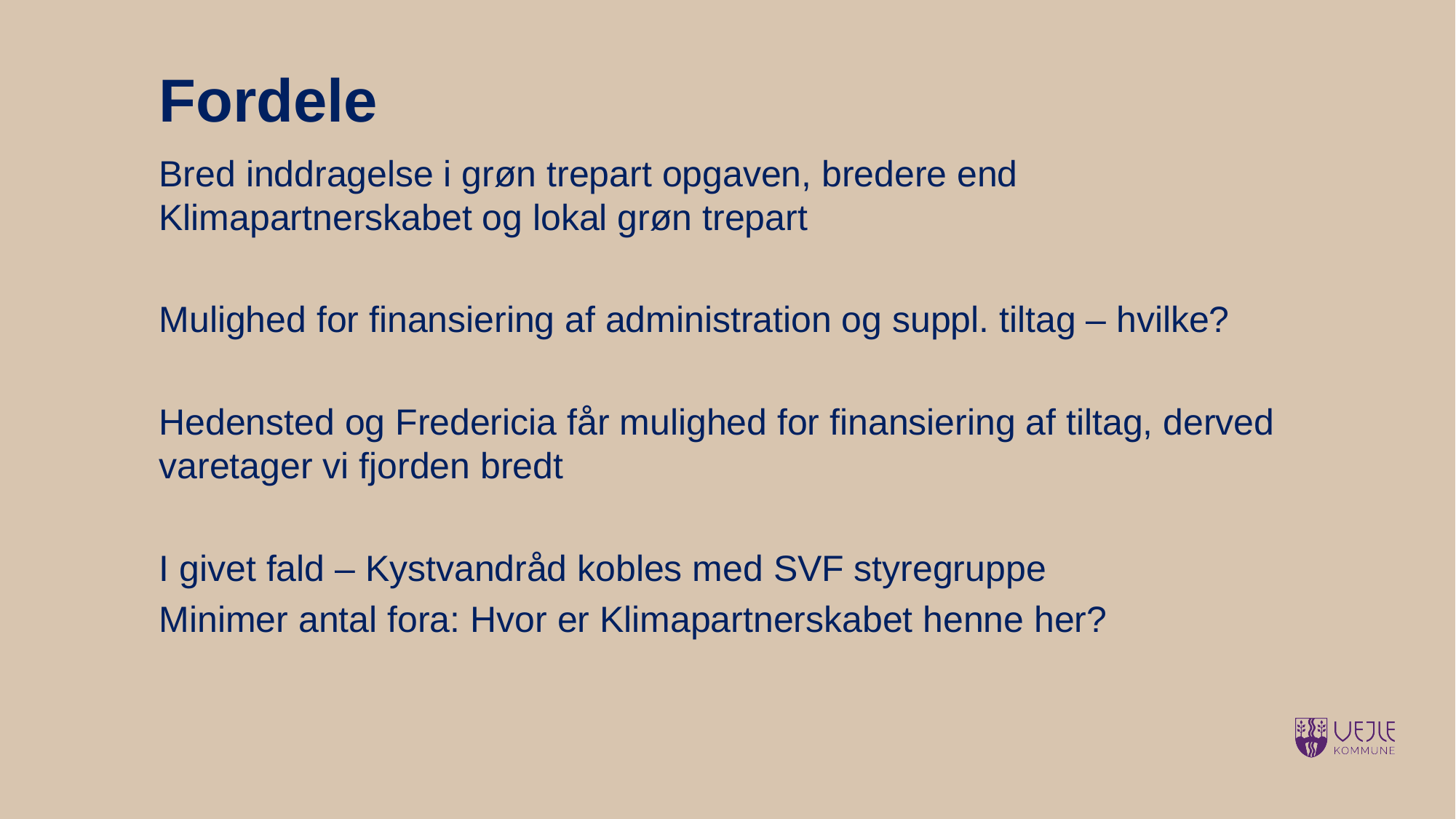

# Fordele
Bred inddragelse i grøn trepart opgaven, bredere end Klimapartnerskabet og lokal grøn trepart

Mulighed for finansiering af administration og suppl. tiltag – hvilke?

Hedensted og Fredericia får mulighed for finansiering af tiltag, derved varetager vi fjorden bredt

I givet fald – Kystvandråd kobles med SVF styregruppe
Minimer antal fora: Hvor er Klimapartnerskabet henne her?